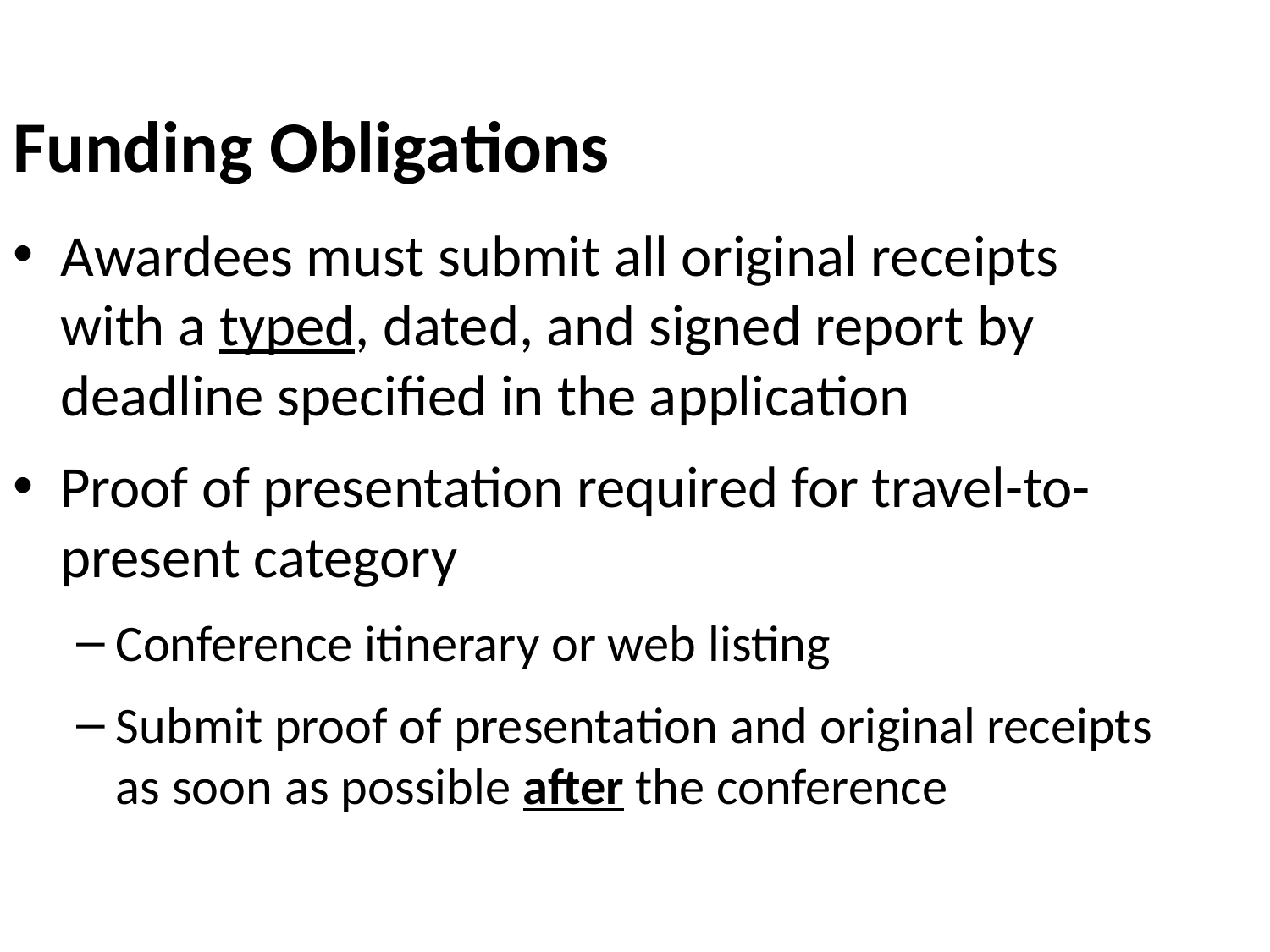

Funding Obligations
Awardees must submit all original receipts with a typed, dated, and signed report by deadline specified in the application
Proof of presentation required for travel-to-present category
Conference itinerary or web listing
Submit proof of presentation and original receipts as soon as possible after the conference
GSG Grants Workshop
10